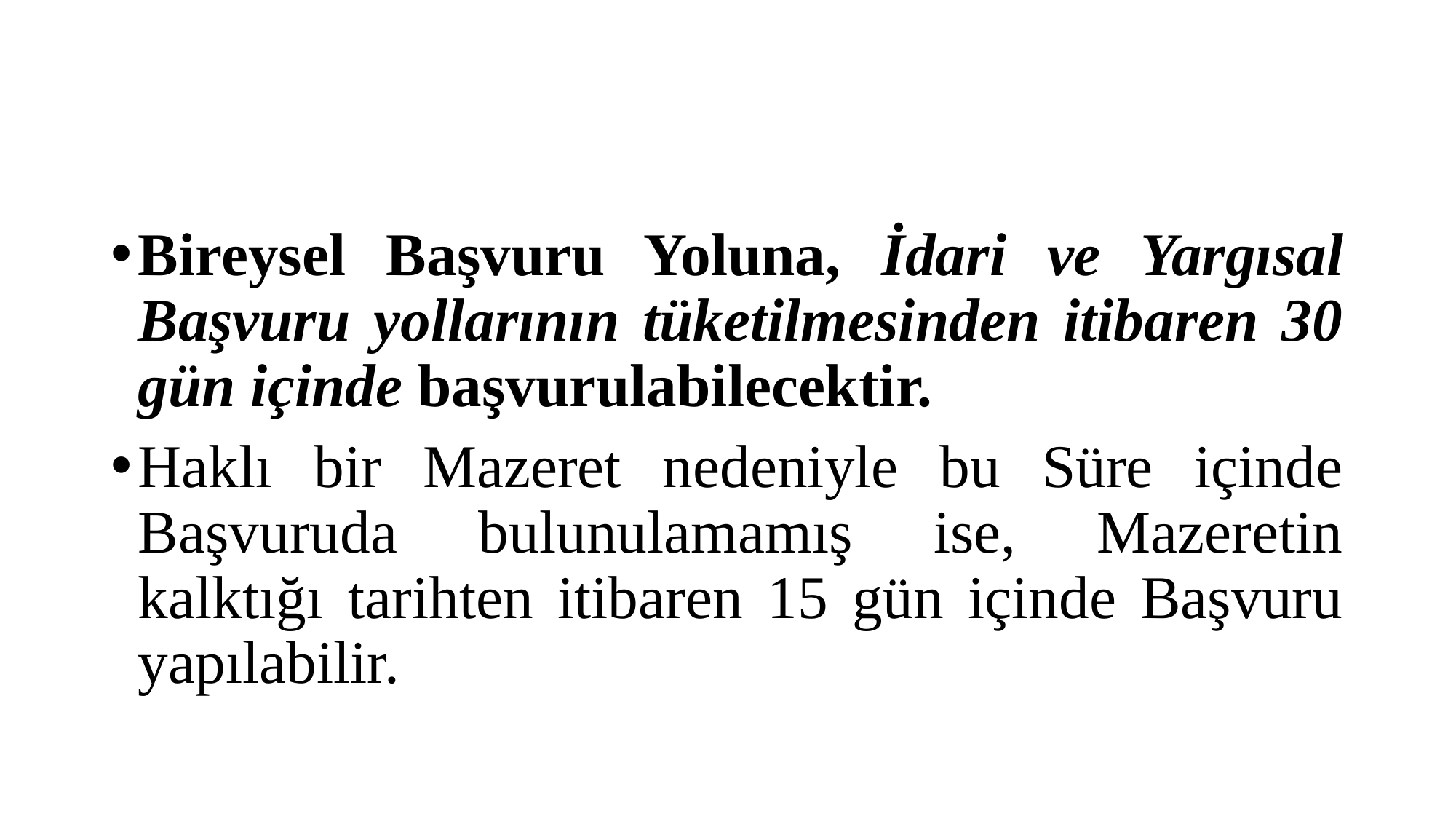

#
Bireysel Başvuru Yoluna, İdari ve Yargısal Başvuru yollarının tüketilmesinden itibaren 30 gün içinde başvurulabilecektir.
Haklı bir Mazeret nedeniyle bu Süre içinde Başvuruda bulunulamamış ise, Mazeretin kalktığı tarihten itibaren 15 gün içinde Başvuru yapılabilir.